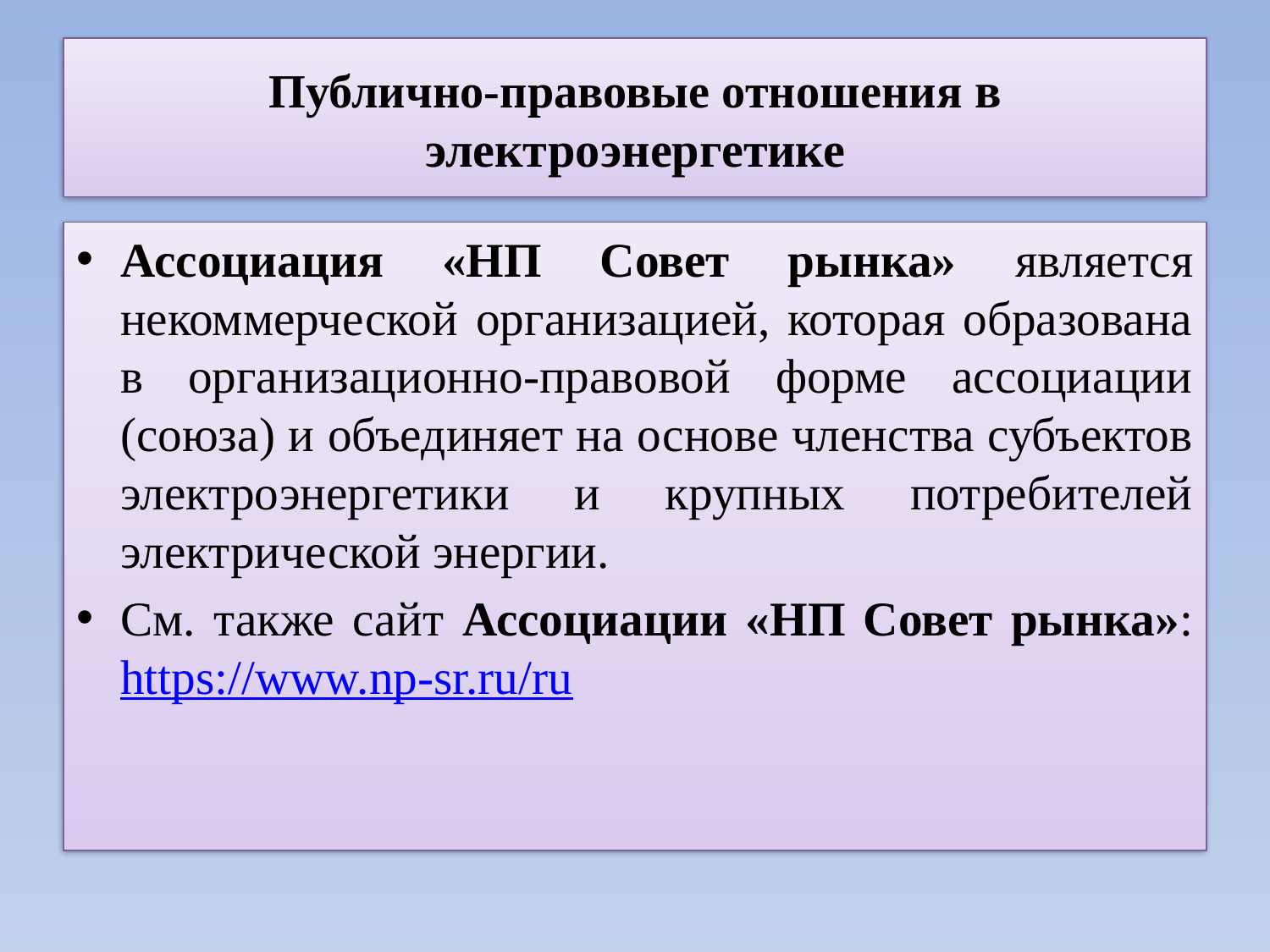

# Публично-правовые отношения в электроэнергетике
Ассоциация «НП Совет рынка» является некоммерческой организацией, которая образована в организационно-правовой форме ассоциации (союза) и объединяет на основе членства субъектов электроэнергетики и крупных потребителей электрической энергии.
См. также сайт Ассоциации «НП Совет рынка»: https://www.np-sr.ru/ru